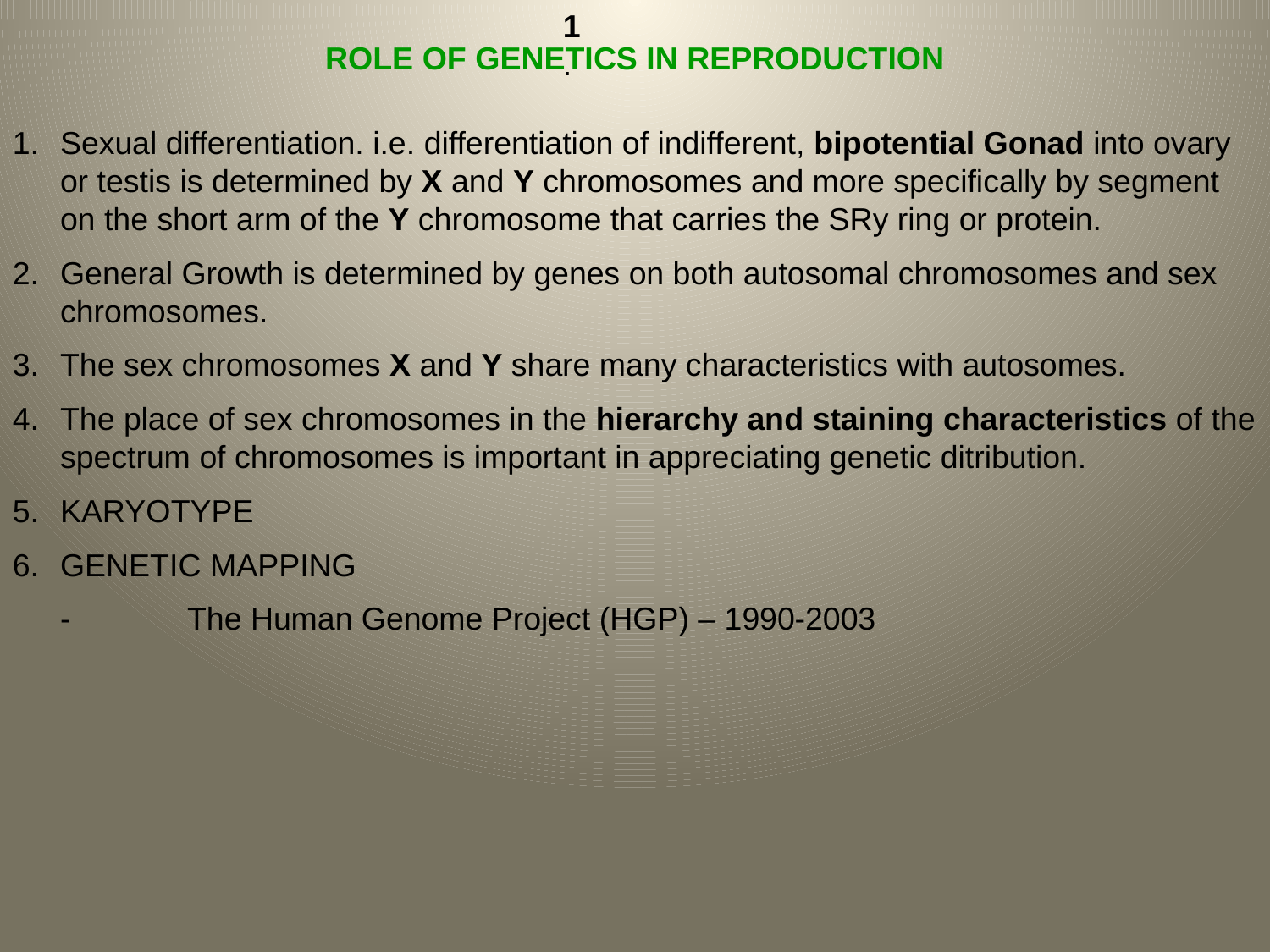

1.
ROLE OF GENETICS IN REPRODUCTION
Sexual differentiation. i.e. differentiation of indifferent, bipotential Gonad into ovary or testis is determined by X and Y chromosomes and more specifically by segment on the short arm of the Y chromosome that carries the SRy ring or protein.
General Growth is determined by genes on both autosomal chromosomes and sex chromosomes.
The sex chromosomes X and Y share many characteristics with autosomes.
The place of sex chromosomes in the hierarchy and staining characteristics of the spectrum of chromosomes is important in appreciating genetic ditribution.
KARYOTYPE
GENETIC MAPPING
	-	The Human Genome Project (HGP) – 1990-2003